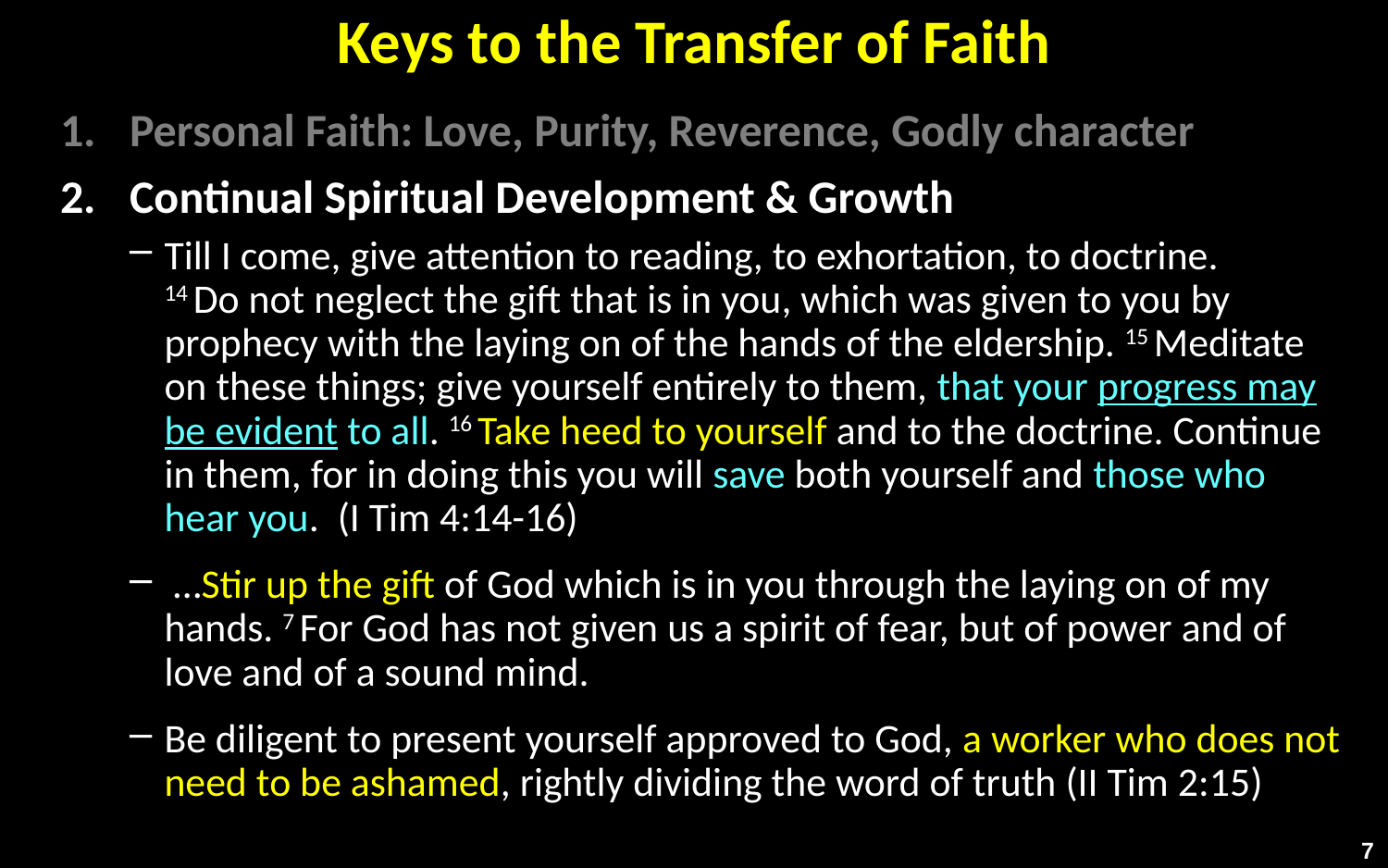

# Keys to the Transfer of Faith
Personal Faith: Love, Purity, Reverence, Godly character
Continual Spiritual Development & Growth
Till I come, give attention to reading, to exhortation, to doctrine.
14 Do not neglect the gift that is in you, which was given to you by prophecy with the laying on of the hands of the eldership. 15 Meditate on these things; give yourself entirely to them, that your progress may be evident to all. 16 Take heed to yourself and to the doctrine. Continue in them, for in doing this you will save both yourself and those who hear you.  (I Tim 4:14-16)
 …Stir up the gift of God which is in you through the laying on of my hands. 7 For God has not given us a spirit of fear, but of power and of love and of a sound mind.
Be diligent to present yourself approved to God, a worker who does not need to be ashamed, rightly dividing the word of truth (II Tim 2:15)
7